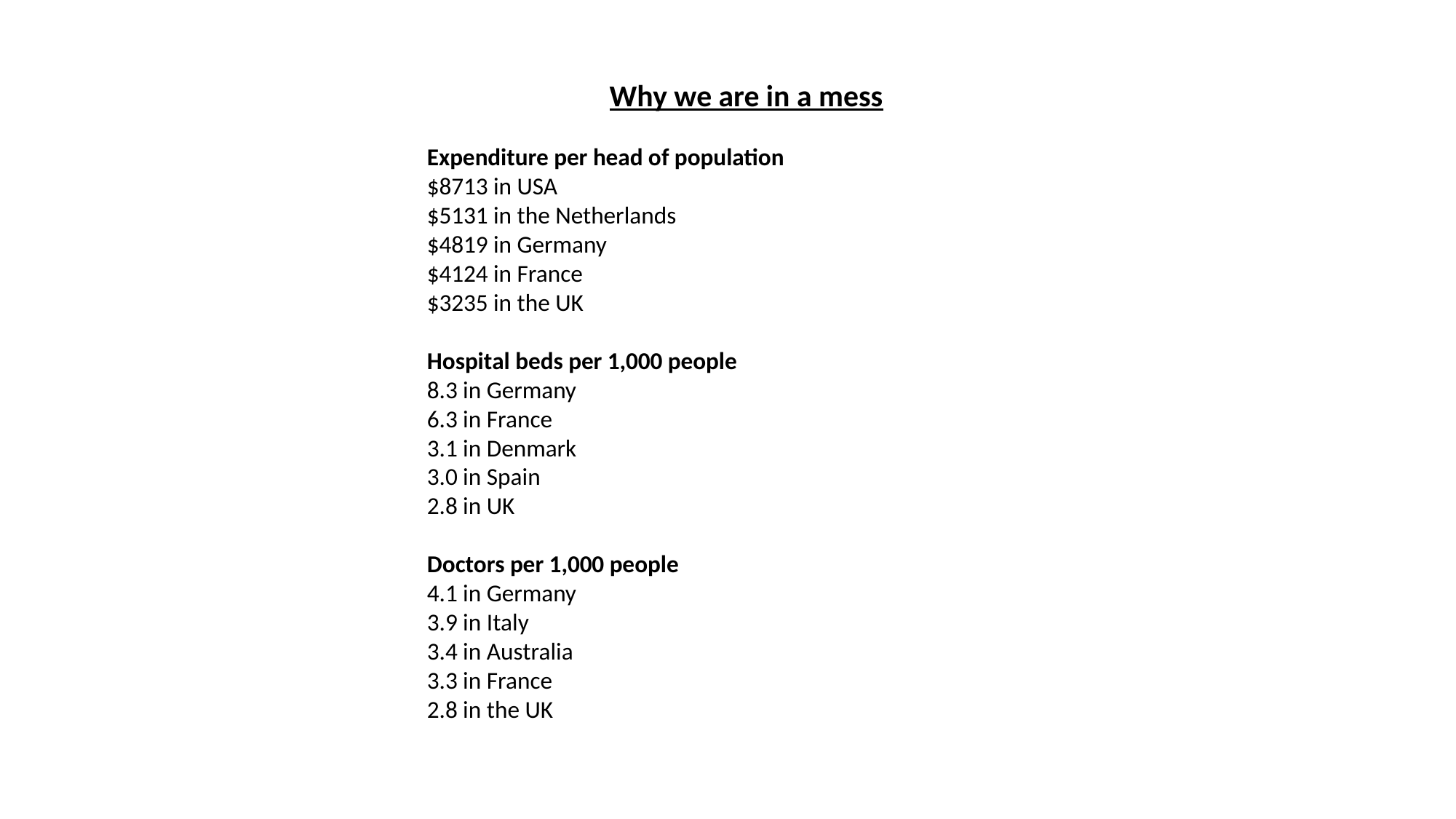

Why we are in a mess

Expenditure per head of population
$8713 in USA
$5131 in the Netherlands
$4819 in Germany
$4124 in France
$3235 in the UK

Hospital beds per 1,000 people
8.3 in Germany
6.3 in France
3.1 in Denmark
3.0 in Spain
2.8 in UK

Doctors per 1,000 people
4.1 in Germany
3.9 in Italy
3.4 in Australia
3.3 in France
2.8 in the UK